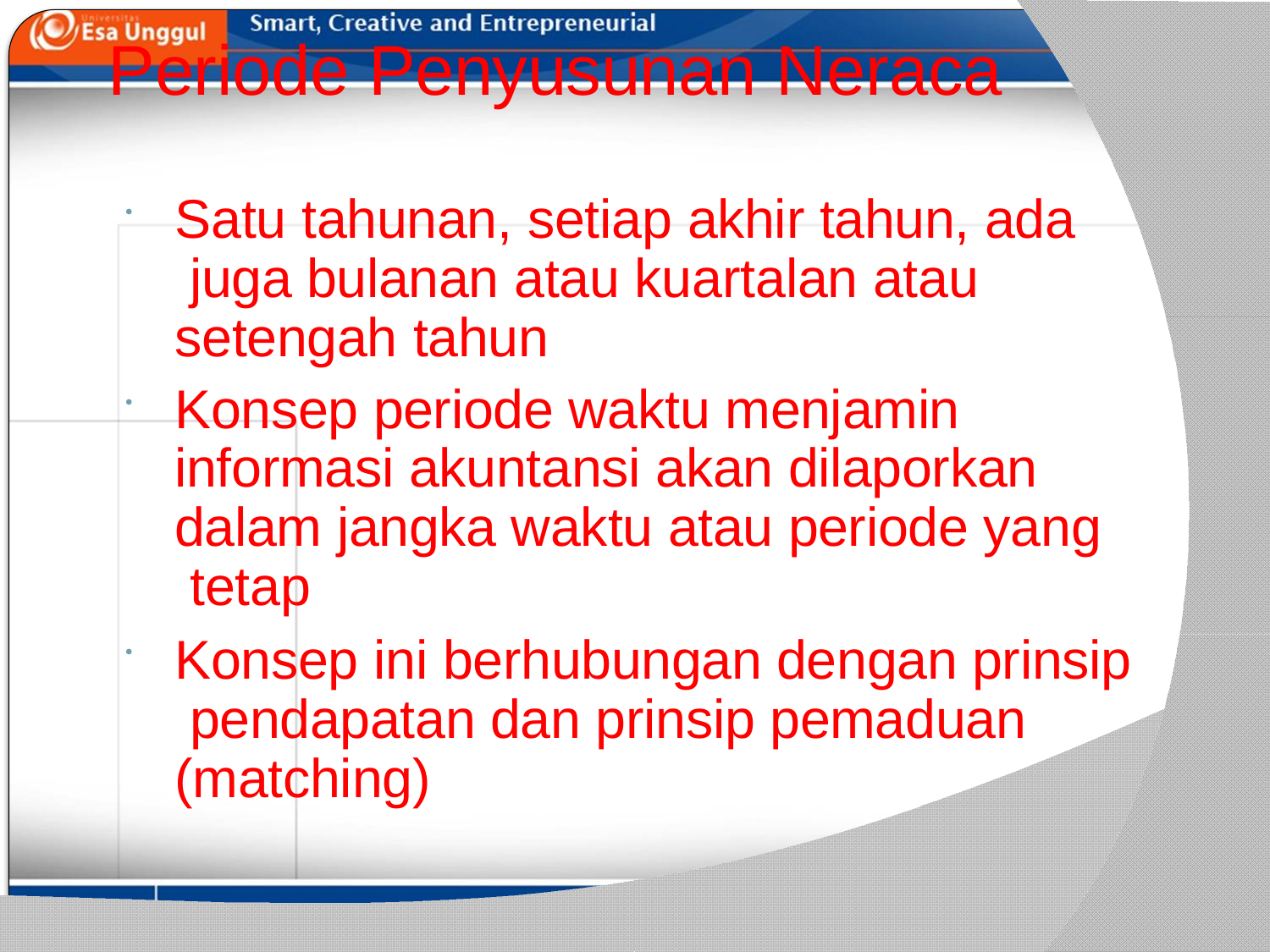

# Periode Penyusunan Neraca
Satu tahunan, setiap akhir tahun, ada  juga bulanan atau kuartalan atau  setengah tahun
Konsep periode waktu menjamin  informasi akuntansi akan dilaporkan  dalam jangka waktu atau periode yang  tetap
Konsep ini berhubungan dengan prinsip  pendapatan dan prinsip pemaduan  (matching)